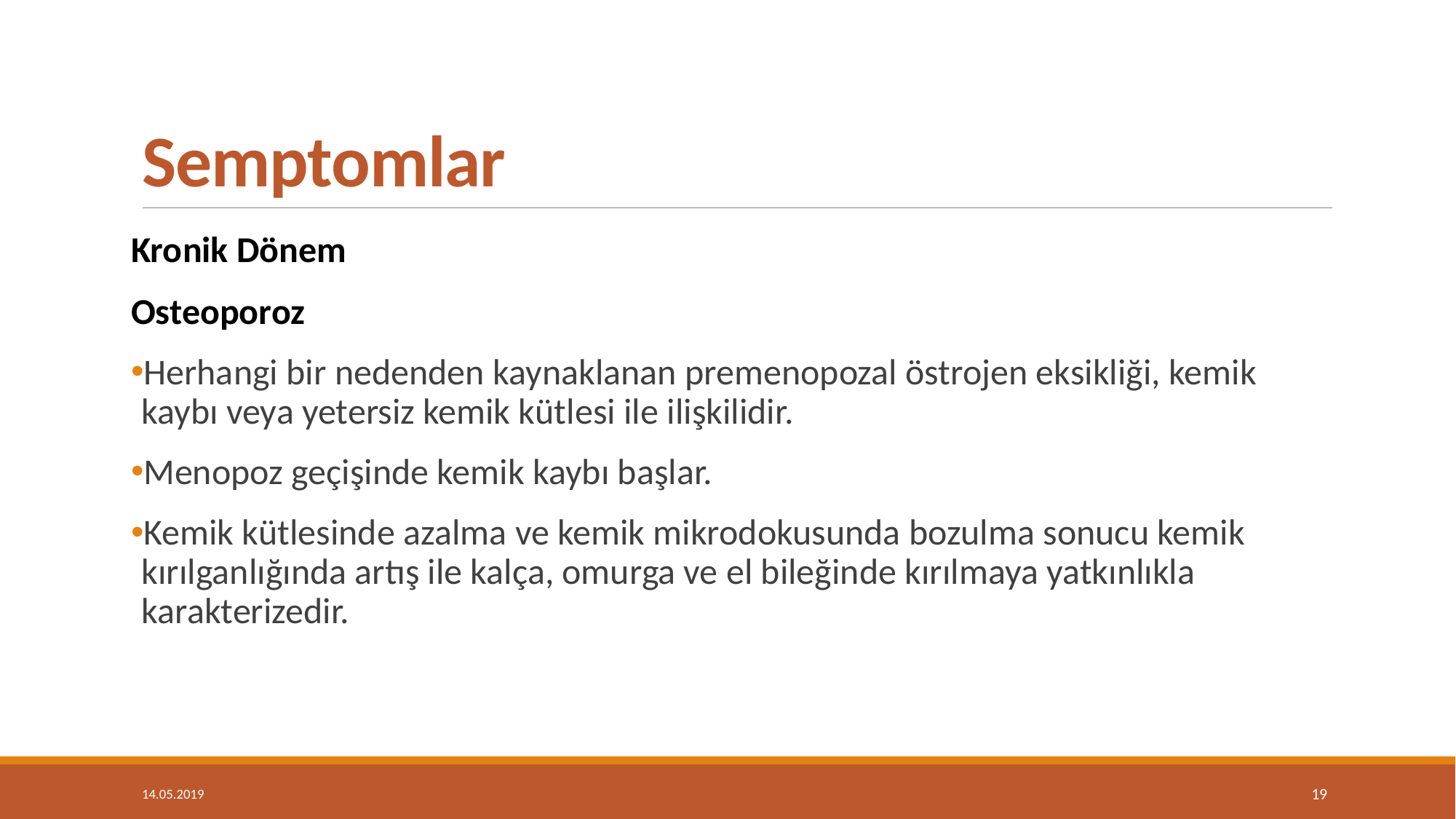

# Semptomlar
Kronik Dönem
Osteoporoz
Herhangi bir nedenden kaynaklanan premenopozal östrojen eksikliği, kemik kaybı veya yetersiz kemik kütlesi ile ilişkilidir.
Menopoz geçişinde kemik kaybı başlar.
Kemik kütlesinde azalma ve kemik mikrodokusunda bozulma sonucu kemik kırılganlığında artış ile kalça, omurga ve el bileğinde kırılmaya yatkınlıkla karakterizedir.
14.05.2019
19